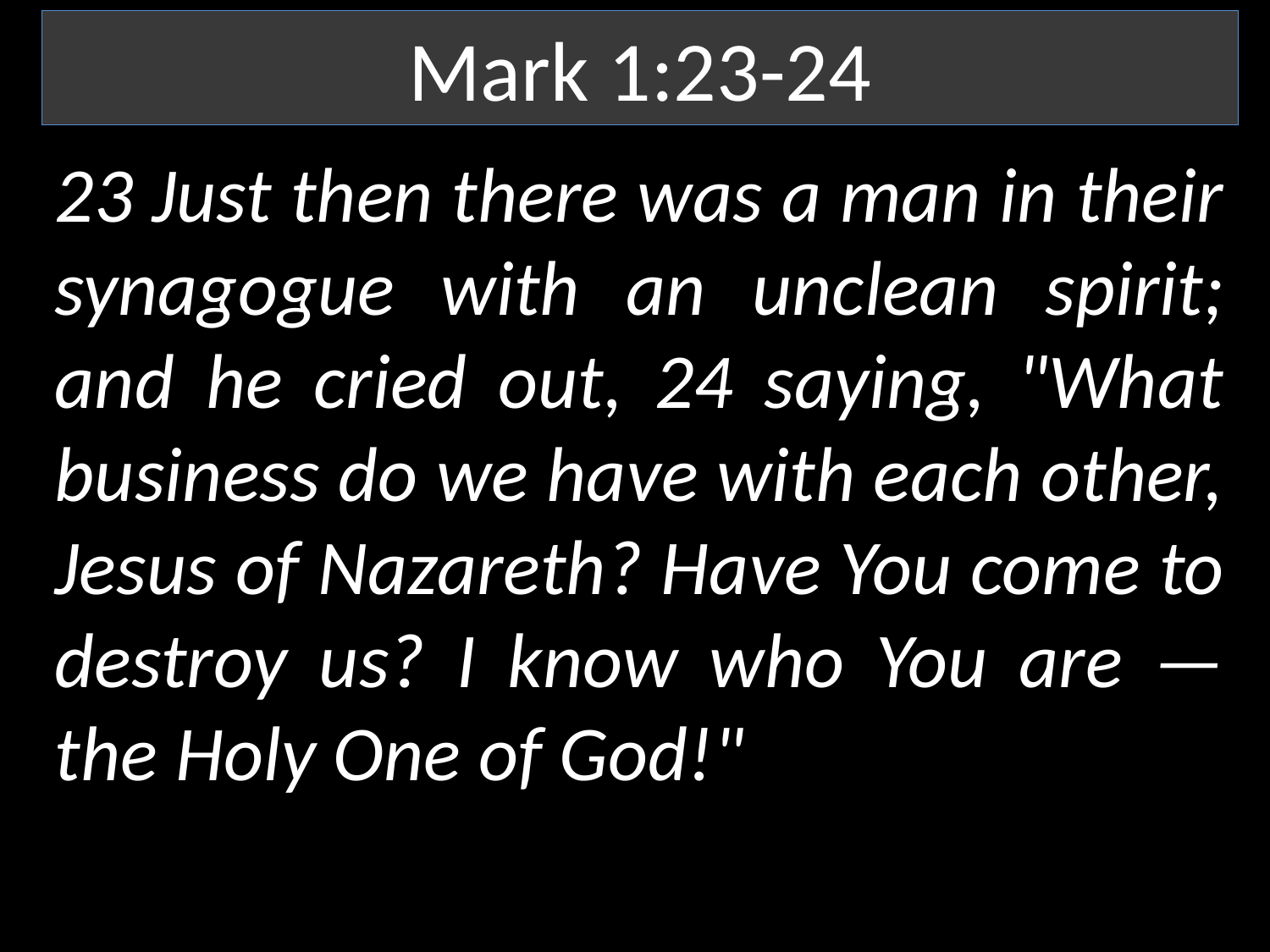

Mark 1:23-24
23 Just then there was a man in their synagogue with an unclean spirit; and he cried out, 24 saying, "What business do we have with each other, Jesus of Nazareth? Have You come to destroy us? I know who You are — the Holy One of God!"